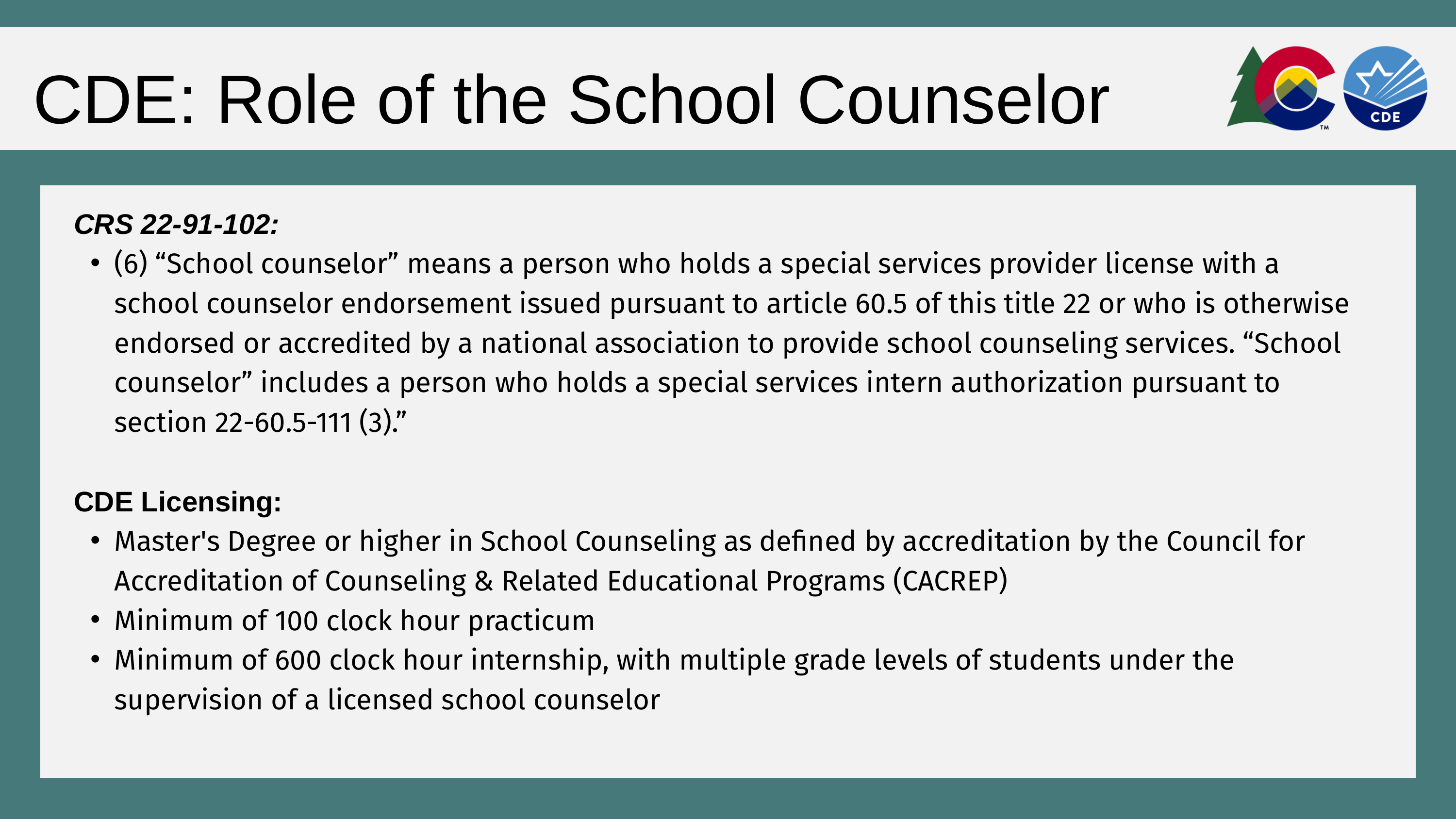

CDE: Role of the School Counselor

 CRS 22-91-102:
(6) “School counselor” means a person who holds a special services provider license with a school counselor endorsement issued pursuant to article 60.5 of this title 22 or who is otherwise endorsed or accredited by a national association to provide school counseling services. “School counselor” includes a person who holds a special services intern authorization pursuant to section 22-60.5-111 (3).”

 CDE Licensing:
Master's Degree or higher in School Counseling as defined by accreditation by the Council for Accreditation of Counseling & Related Educational Programs (CACREP)
Minimum of 100 clock hour practicum
Minimum of 600 clock hour internship, with multiple grade levels of students under the supervision of a licensed school counselor